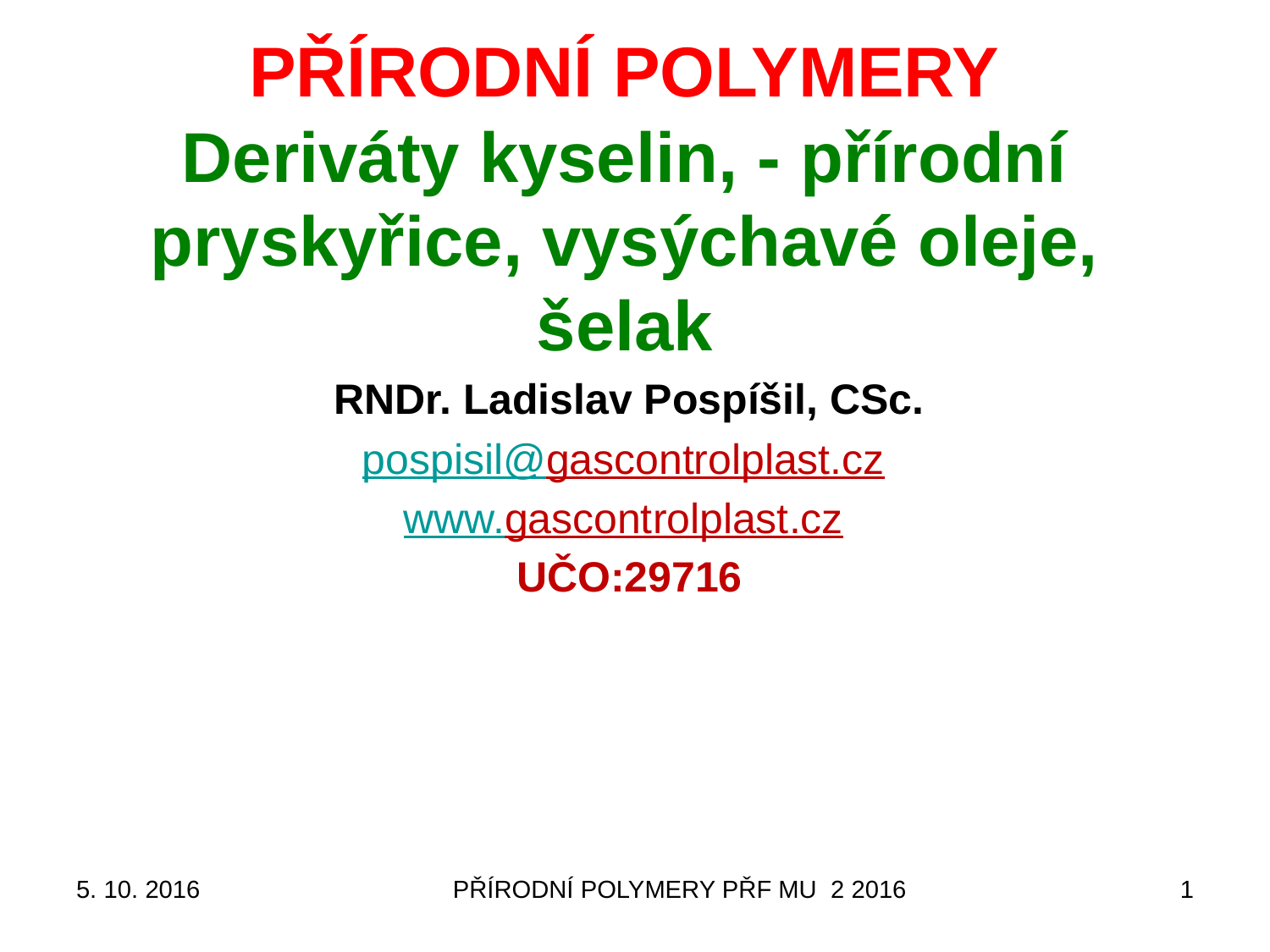

# PŘÍRODNÍ POLYMERY Deriváty kyselin, - přírodní pryskyřice, vysýchavé oleje, šelak
RNDr. Ladislav Pospíšil, CSc.
pospisil@gascontrolplast.cz
www.gascontrolplast.cz
UČO:29716
5. 10. 2016
PŘÍRODNÍ POLYMERY PŘF MU  2 2016
1